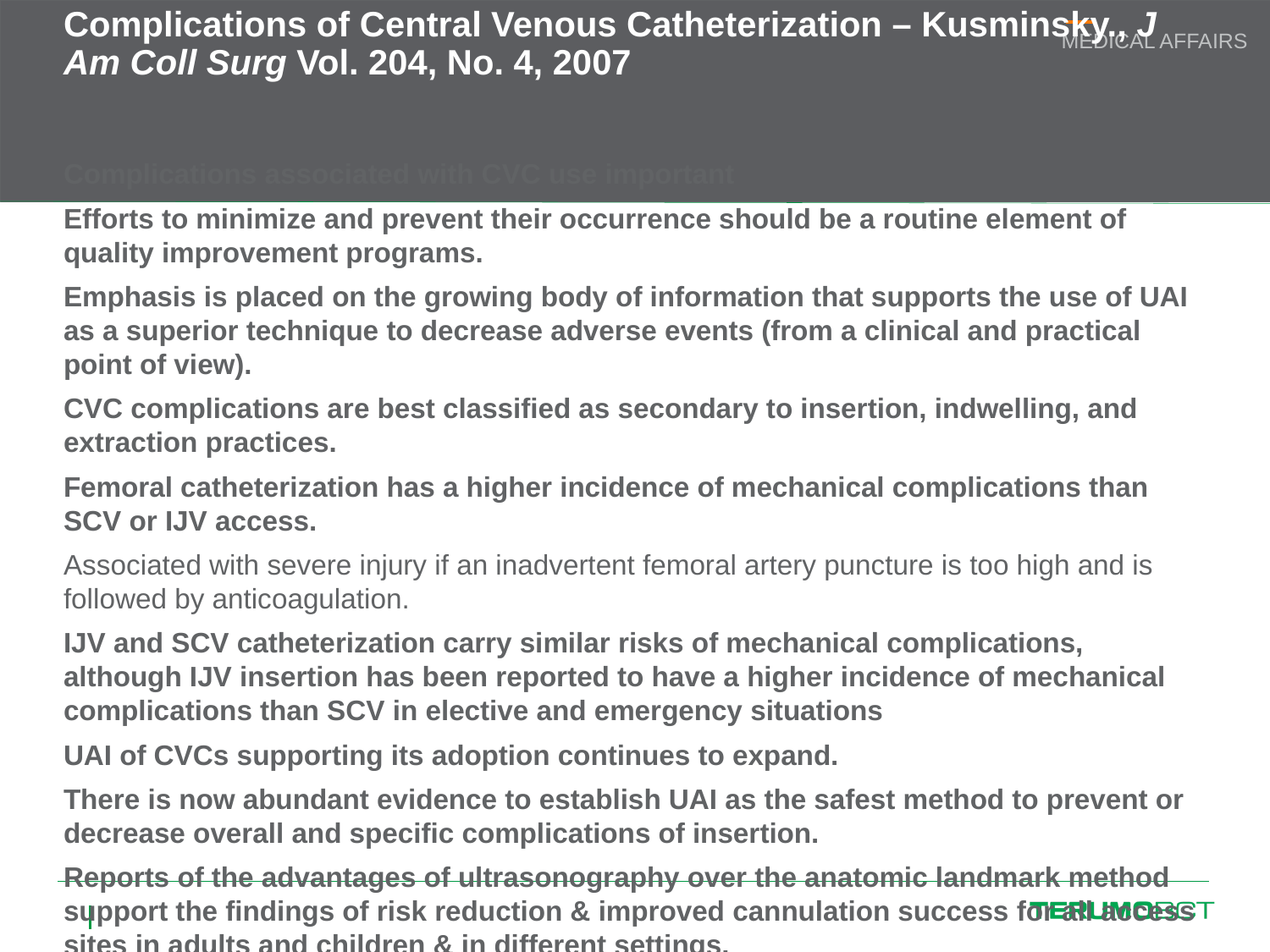

# Complications of Central Venous Catheterization – Kusminsky., J Am Coll Surg Vol. 204, No. 4, 2007
Complications associated with CVC use important
Efforts to minimize and prevent their occurrence should be a routine element of quality improvement programs.
Emphasis is placed on the growing body of information that supports the use of UAI as a superior technique to decrease adverse events (from a clinical and practical point of view).
CVC complications are best classified as secondary to insertion, indwelling, and extraction practices.
Femoral catheterization has a higher incidence of mechanical complications than SCV or IJV access.
Associated with severe injury if an inadvertent femoral artery puncture is too high and is followed by anticoagulation.
IJV and SCV catheterization carry similar risks of mechanical complications, although IJV insertion has been reported to have a higher incidence of mechanical complications than SCV in elective and emergency situations
UAI of CVCs supporting its adoption continues to expand.
There is now abundant evidence to establish UAI as the safest method to prevent or decrease overall and specific complications of insertion.
Reports of the advantages of ultrasonography over the anatomic landmark method support the findings of risk reduction & improved cannulation success for all access sites in adults and children & in different settings.